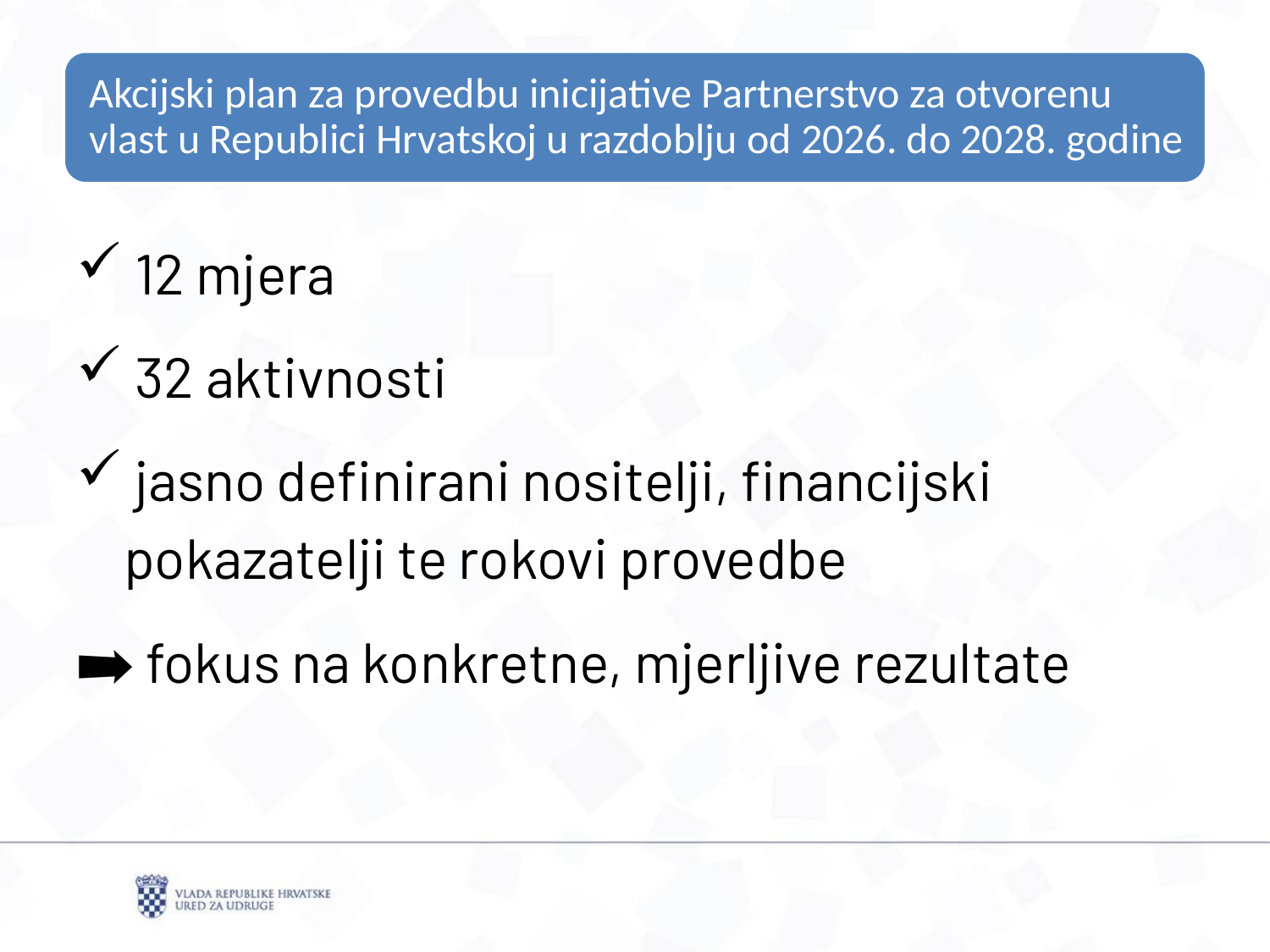

Akcijski plan za provedbu inicijative Partnerstvo za otvorenu vlast u Republici Hrvatskoj u razdoblju od 2026. do 2028. godine
 12 mjera
 32 aktivnosti
 jasno definirani nositelji, financijski pokazatelji te rokovi provedbe
➡️ fokus na konkretne, mjerljive rezultate